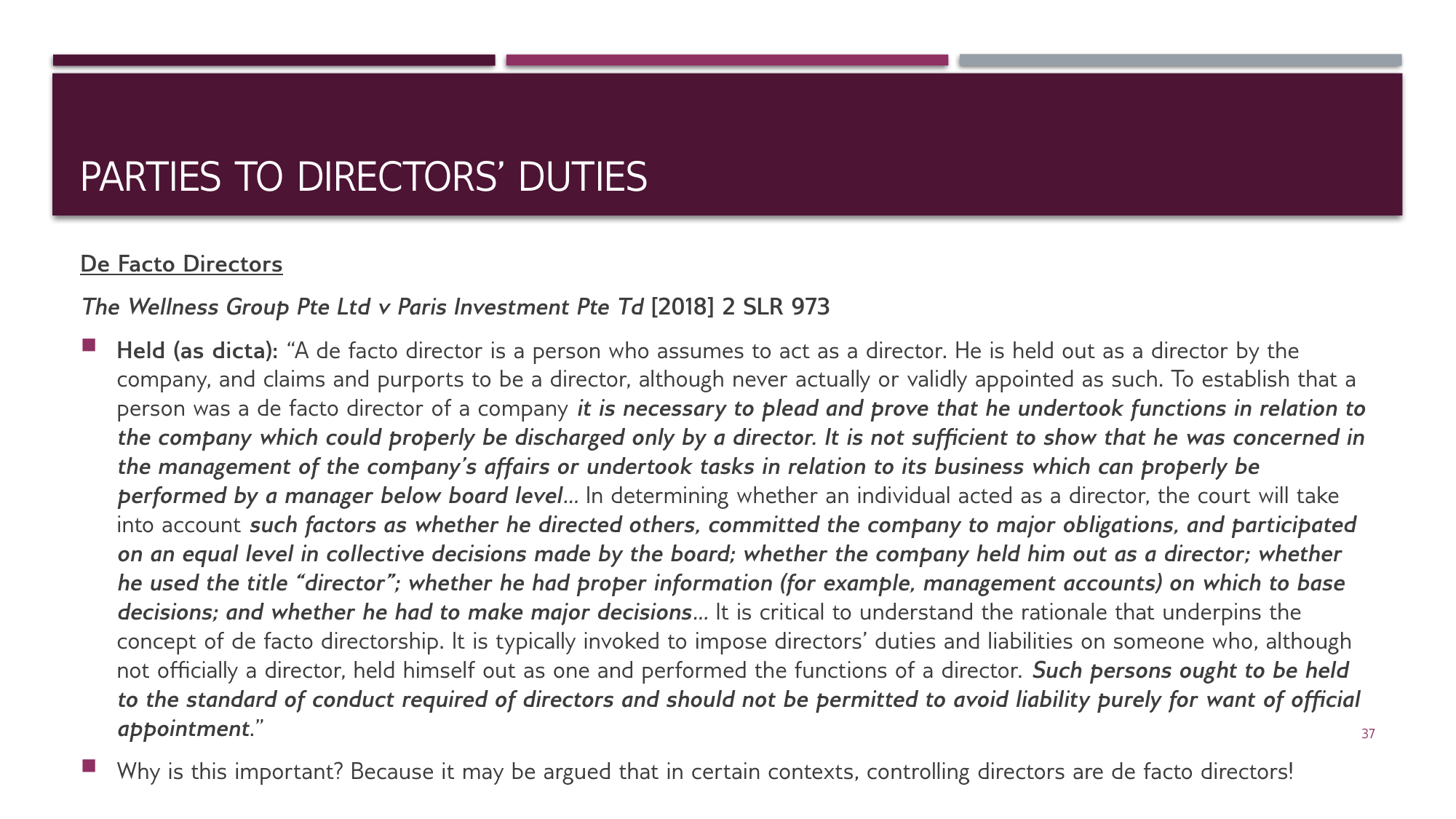

# parties to Directors’ Duties
De Facto Directors
The Wellness Group Pte Ltd v Paris Investment Pte Td [2018] 2 SLR 973
Held (as dicta): “A de facto director is a person who assumes to act as a director. He is held out as a director by the company, and claims and purports to be a director, although never actually or validly appointed as such. To establish that a person was a de facto director of a company it is necessary to plead and prove that he undertook functions in relation to the company which could properly be discharged only by a director. It is not sufficient to show that he was concerned in the management of the company’s affairs or undertook tasks in relation to its business which can properly be performed by a manager below board level… In determining whether an individual acted as a director, the court will take into account such factors as whether he directed others, committed the company to major obligations, and participated on an equal level in collective decisions made by the board; whether the company held him out as a director; whether he used the title “director”; whether he had proper information (for example, management accounts) on which to base decisions; and whether he had to make major decisions… It is critical to understand the rationale that underpins the concept of de facto directorship. It is typically invoked to impose directors’ duties and liabilities on someone who, although not officially a director, held himself out as one and performed the functions of a director. Such persons ought to be held to the standard of conduct required of directors and should not be permitted to avoid liability purely for want of official appointment.”
Why is this important? Because it may be argued that in certain contexts, controlling directors are de facto directors!
37